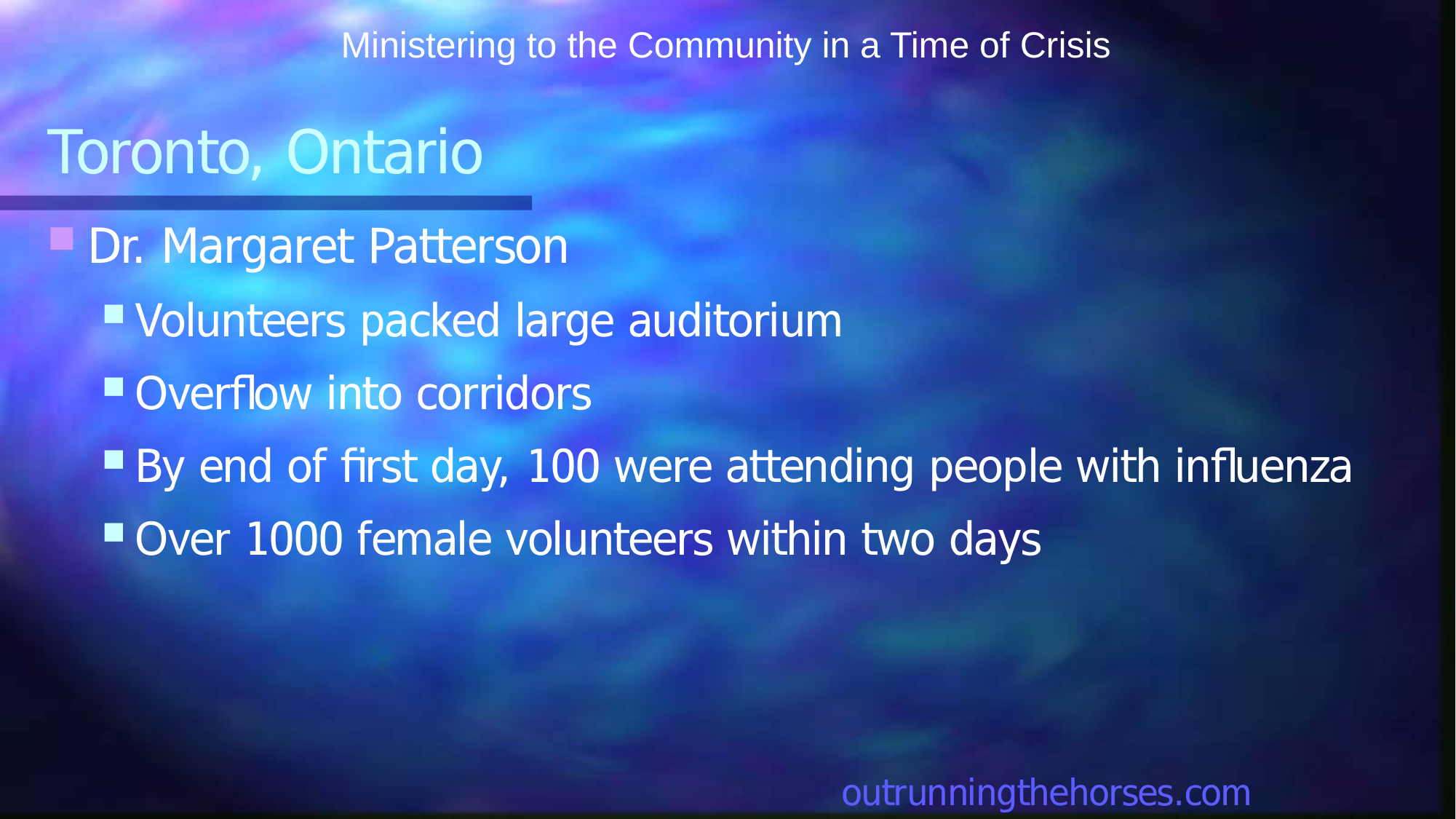

Ministering to the Community in a Time of Crisis
# Toronto, Ontario
Dr. Margaret Patterson
Volunteers packed large auditorium
Overflow into corridors
By end of first day, 100 were attending people with influenza
Over 1000 female volunteers within two days

outrunningthehorses.com